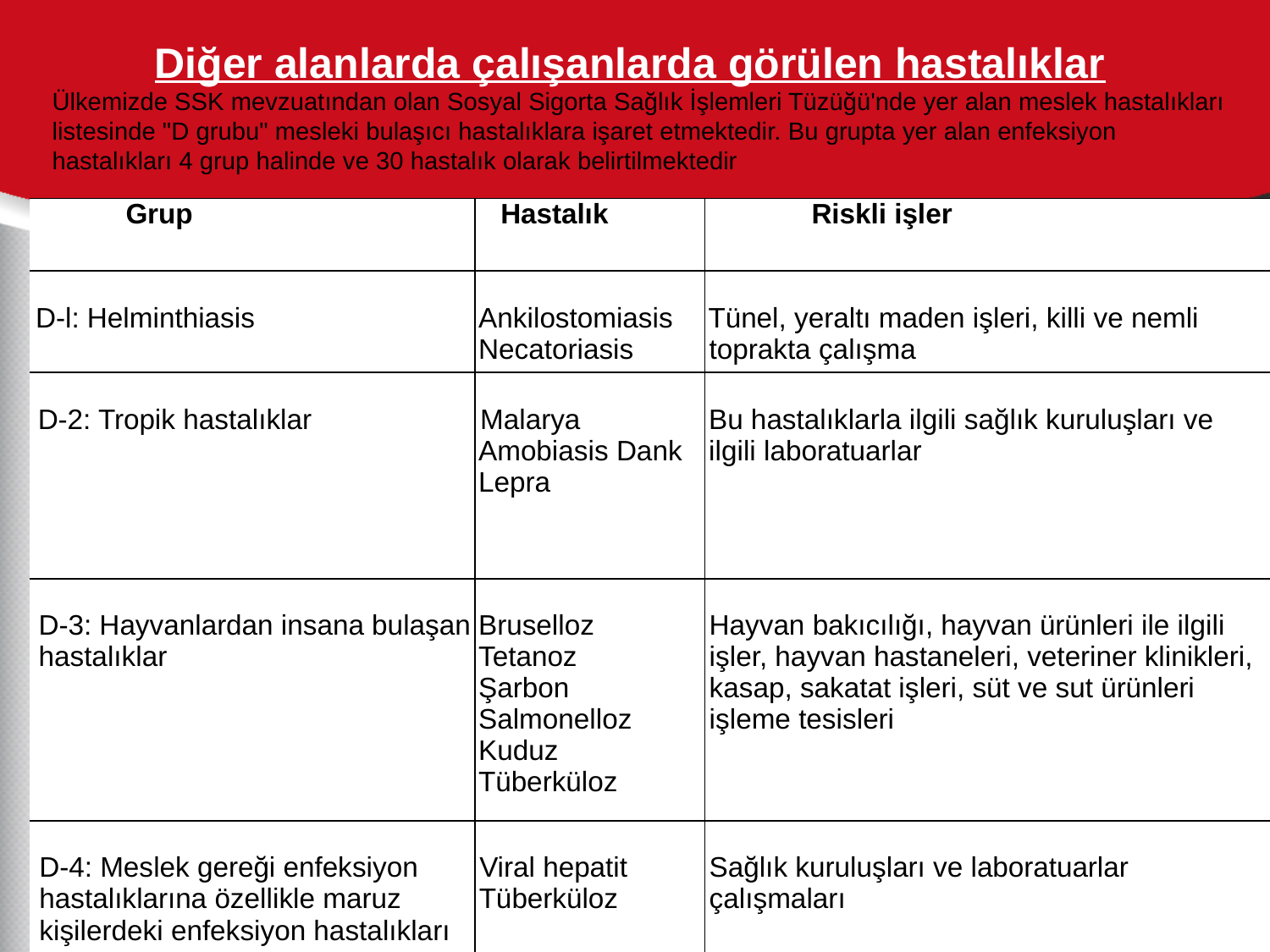

Diğer alanlarda çalışanlarda görülen hastalıklar
Ülkemizde SSK mevzuatından olan Sosyal Sigorta Sağlık İşlemleri Tüzüğü'nde yer alan meslek hastalıkları listesinde "D grubu" mesleki bulaşıcı hastalıklara işaret etmektedir. Bu grupta yer alan enfeksiyon hastalıkları 4 grup halinde ve 30 hastalık olarak belirtilmektedir
| Grup | Hastalık | Riskli işler |
| --- | --- | --- |
| D-l: Helminthiasis | Ankilostomiasis Necatoriasis | Tünel, yeraltı maden işleri, killi ve nemli toprakta çalışma |
| D-2: Tropik hastalıklar | Malarya Amobiasis Dank Lepra | Bu hastalıklarla ilgili sağlık kuruluşları ve ilgili laboratuarlar |
| D-3: Hayvanlardan insana bulaşan hastalıklar | Bruselloz Tetanoz Şarbon Salmonelloz Kuduz Tüberküloz | Hayvan bakıcılığı, hayvan ürünleri ile ilgili işler, hayvan hastaneleri, veteriner klinikleri, kasap, sakatat işleri, süt ve sut ürünleri işleme tesisleri |
| D-4: Meslek gereği enfeksiyon hastalıklarına özellikle maruz kişilerdeki enfeksiyon hastalıkları | Viral hepatit Tüberküloz | Sağlık kuruluşları ve laboratuarlar çalışmaları |
16